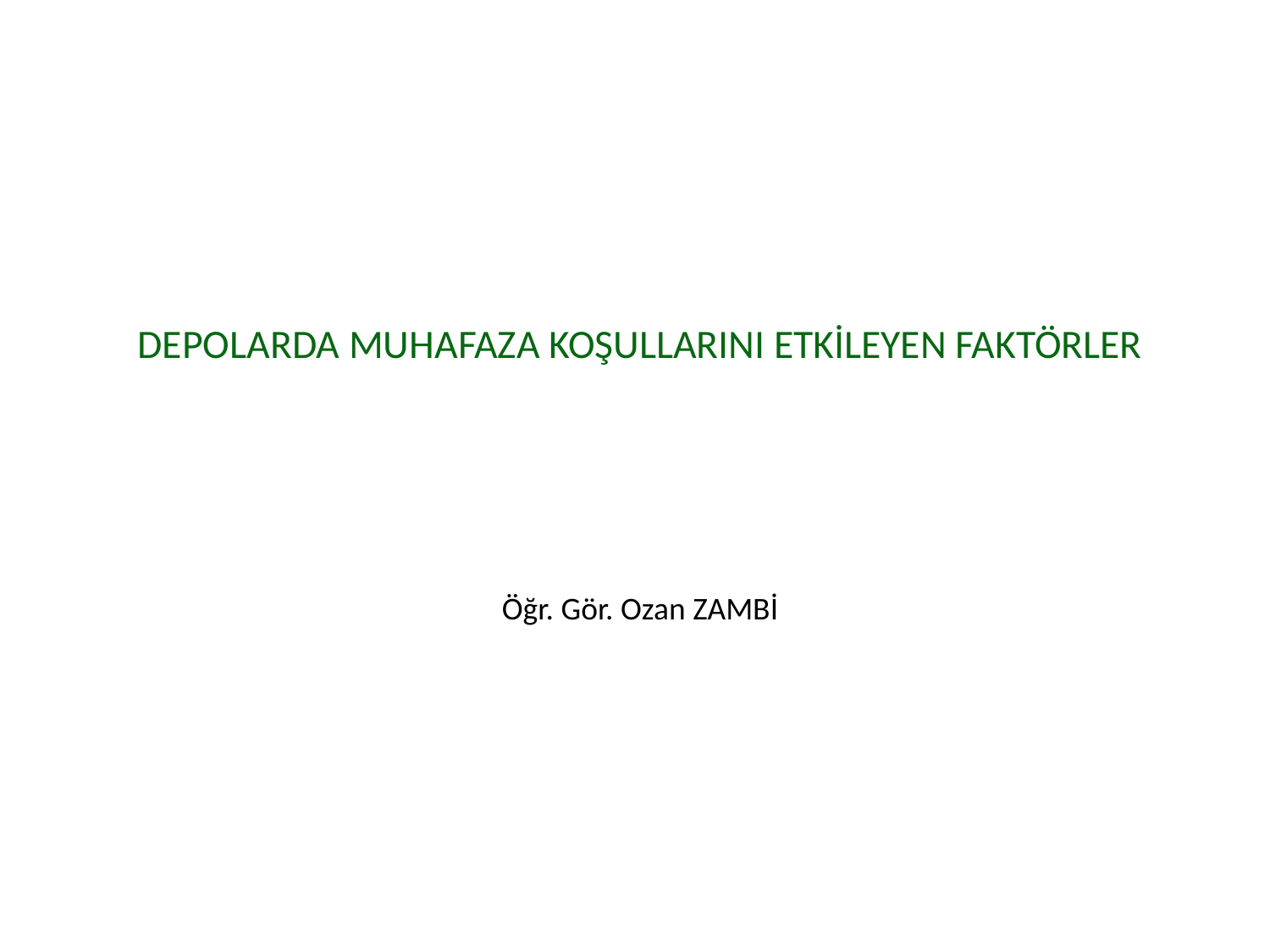

# DEPOLARDA MUHAFAZA KOŞULLARINI ETKİLEYEN FAKTÖRLER
Öğr. Gör. Ozan ZAMBİ